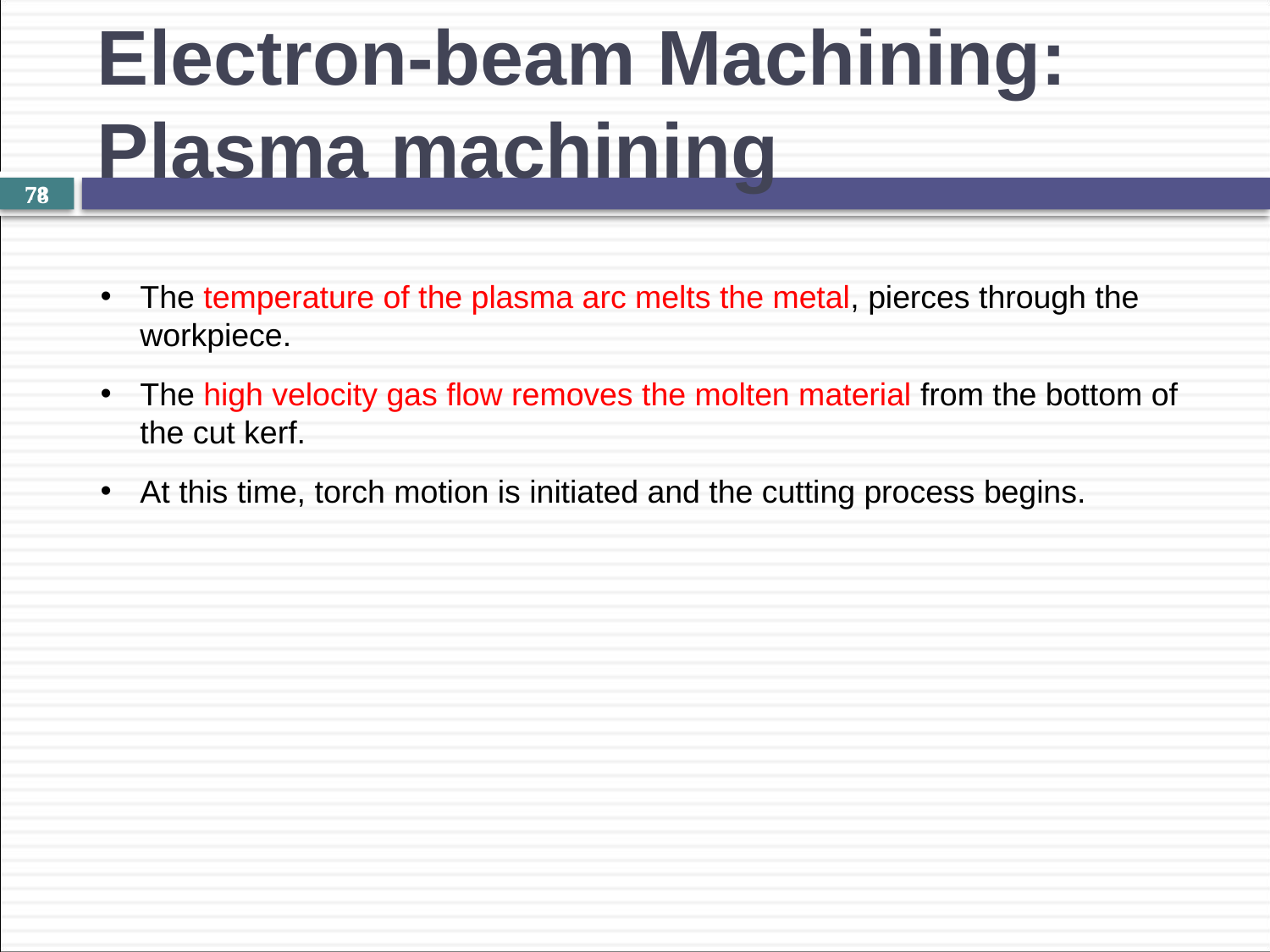

# Electron-beam Machining: Plasma machining

78
The temperature of the plasma arc melts the metal, pierces through the workpiece.
The high velocity gas flow removes the molten material from the bottom of the cut kerf.
At this time, torch motion is initiated and the cutting process begins.

78